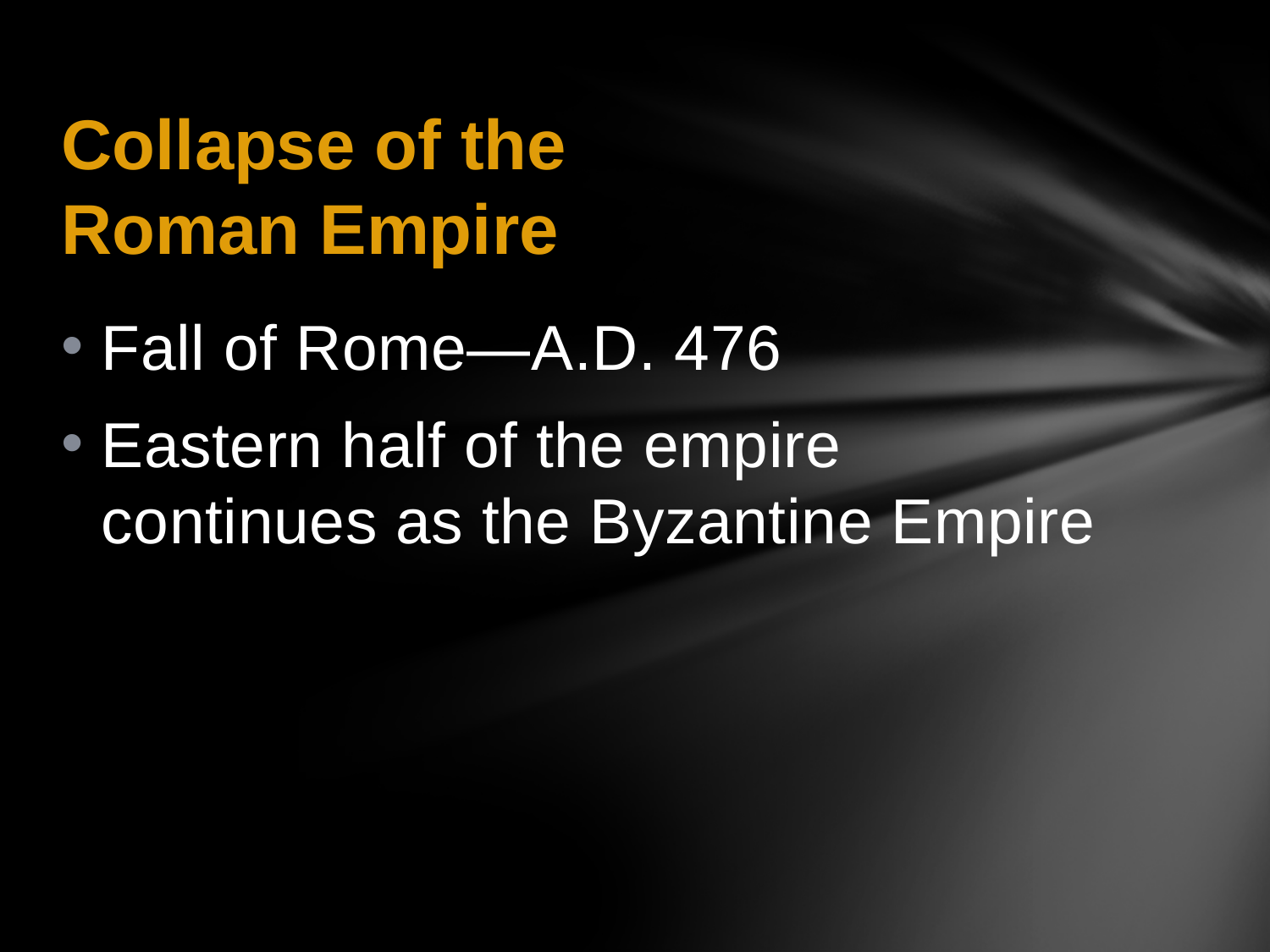

# Collapse of the Roman Empire

Fall of Rome—A.D. 476
Eastern half of the empire continues as the Byzantine Empire